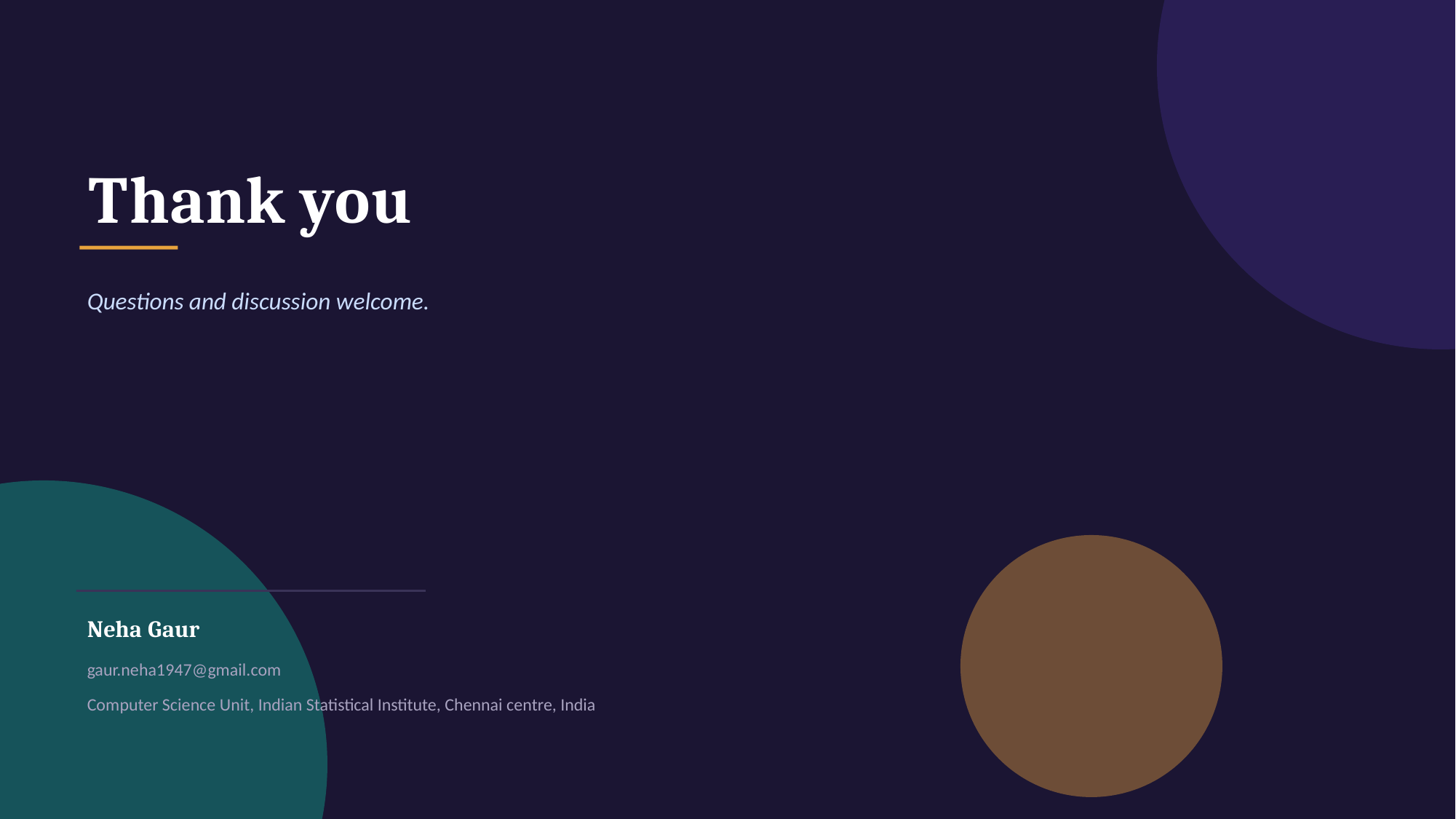

Thank you

Questions and discussion welcome.

Neha Gaur
gaur.neha1947@gmail.com
Computer Science Unit, Indian Statistical Institute, Chennai centre, India